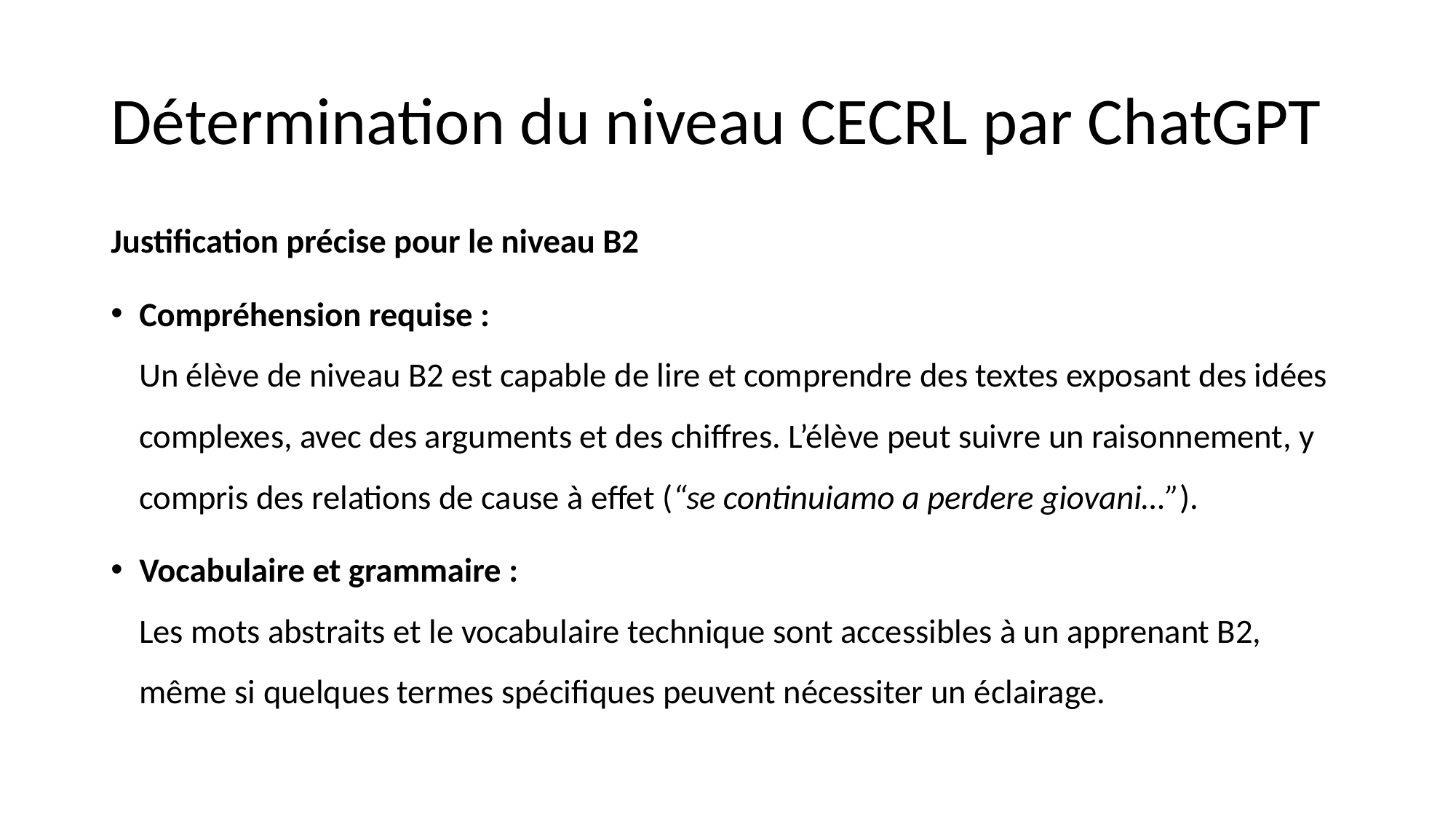

# Détermination du niveau CECRL par ChatGPT
Justification précise pour le niveau B2
Compréhension requise :
Un élève de niveau B2 est capable de lire et comprendre des textes exposant des idées complexes, avec des arguments et des chiffres. L’élève peut suivre un raisonnement, y compris des relations de cause à effet (“se continuiamo a perdere giovani…”).
Vocabulaire et grammaire :
Les mots abstraits et le vocabulaire technique sont accessibles à un apprenant B2, même si quelques termes spécifiques peuvent nécessiter un éclairage.